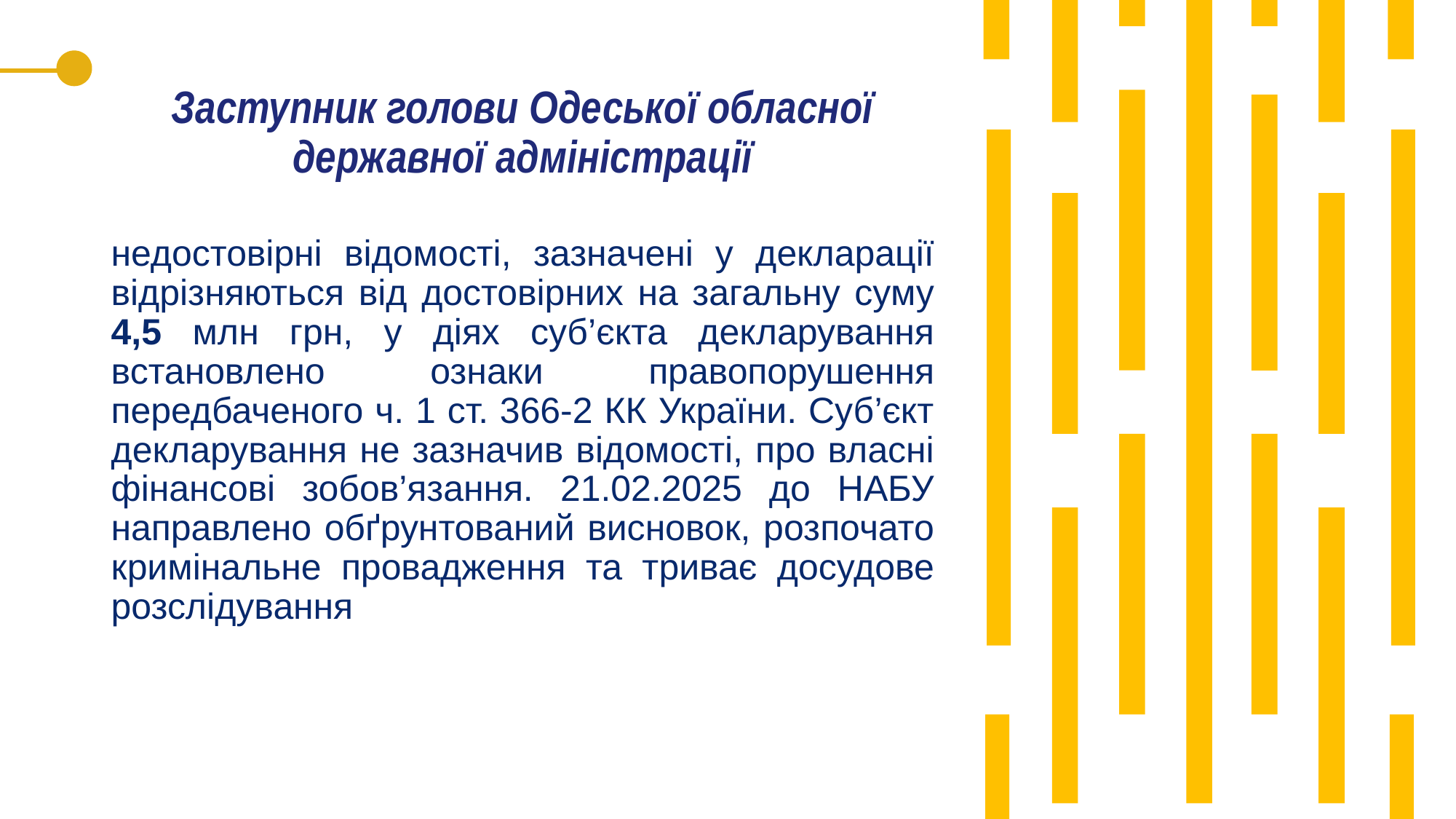

# Заступник голови Одеської обласної державної адміністрації
недостовірні відомості, зазначені у декларації відрізняються від достовірних на загальну суму 4,5 млн грн, у діях суб’єкта декларування встановлено ознаки правопорушення передбаченого ч. 1 ст. 366-2 КК України. Суб’єкт декларування не зазначив відомості, про власні фінансові зобов’язання. 21.02.2025 до НАБУ направлено обґрунтований висновок, розпочато кримінальне провадження та триває досудове розслідування